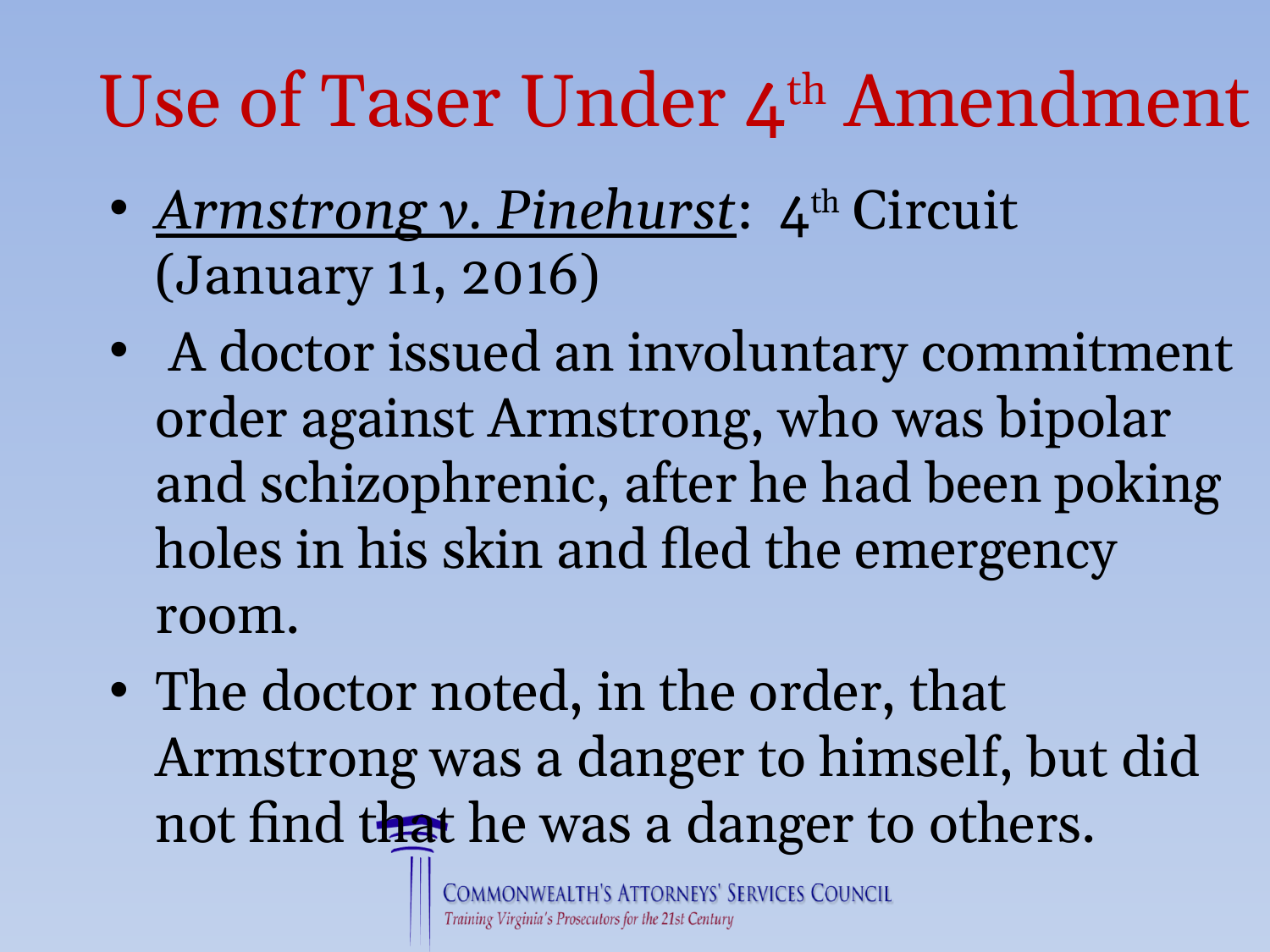

# Use of Taser Under 4th Amendment
Armstrong v. Pinehurst:  4th Circuit (January 11, 2016)
 A doctor issued an involuntary commitment order against Armstrong, who was bipolar and schizophrenic, after he had been poking holes in his skin and fled the emergency room.
The doctor noted, in the order, that Armstrong was a danger to himself, but did not find that he was a danger to others.